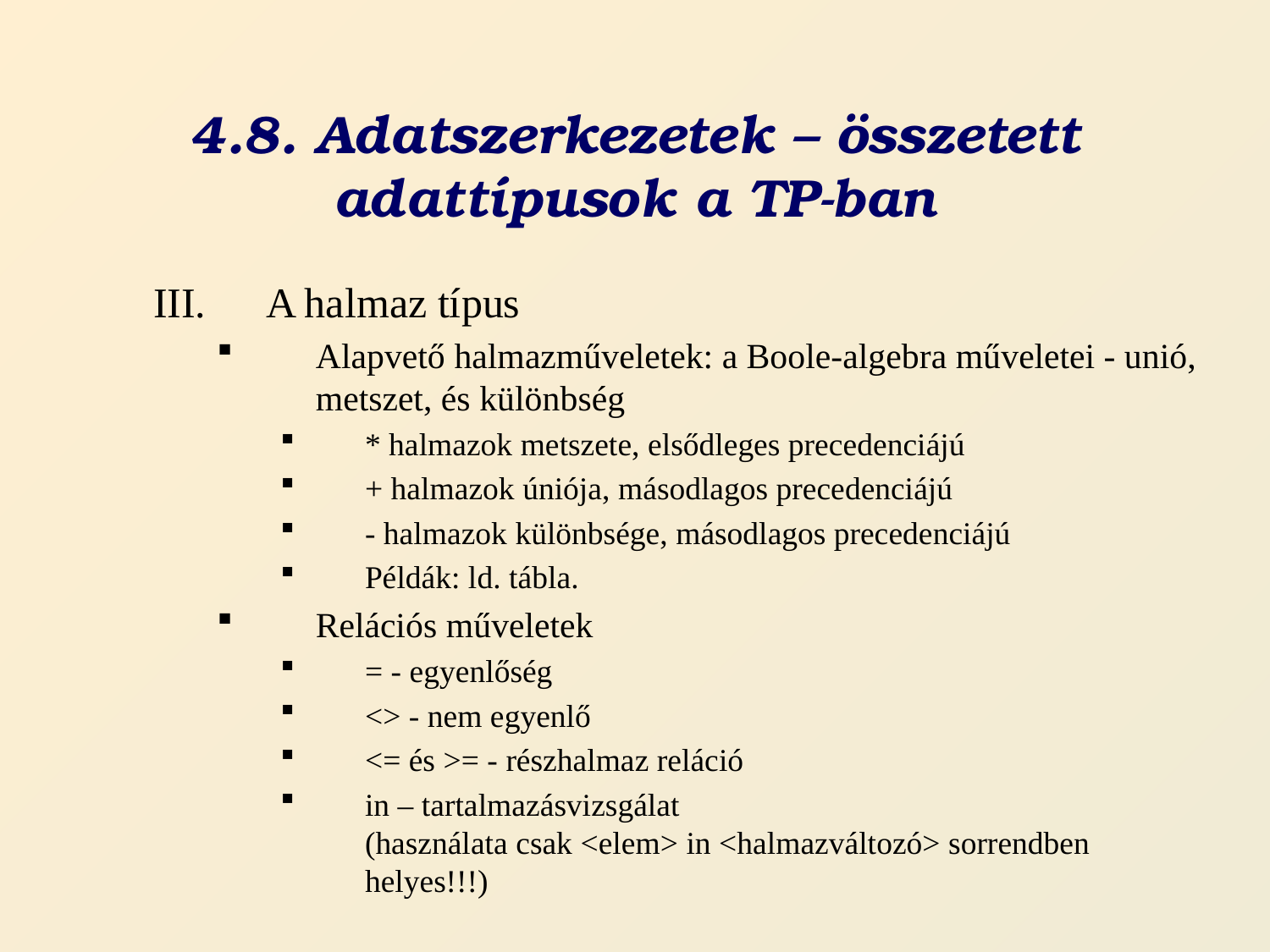

# 4.8. Adatszerkezetek – összetett adattípusok a TP-ban
A halmaz típus
Alapvető halmazműveletek: a Boole-algebra műveletei - unió, metszet, és különbség
* halmazok metszete, elsődleges precedenciájú
+ halmazok úniója, másodlagos precedenciájú
- halmazok különbsége, másodlagos precedenciájú
Példák: ld. tábla.
Relációs műveletek
= - egyenlőség
<> - nem egyenlő
<= és >= - részhalmaz reláció
in – tartalmazásvizsgálat
(használata csak <elem> in <halmazváltozó> sorrendben helyes!!!)